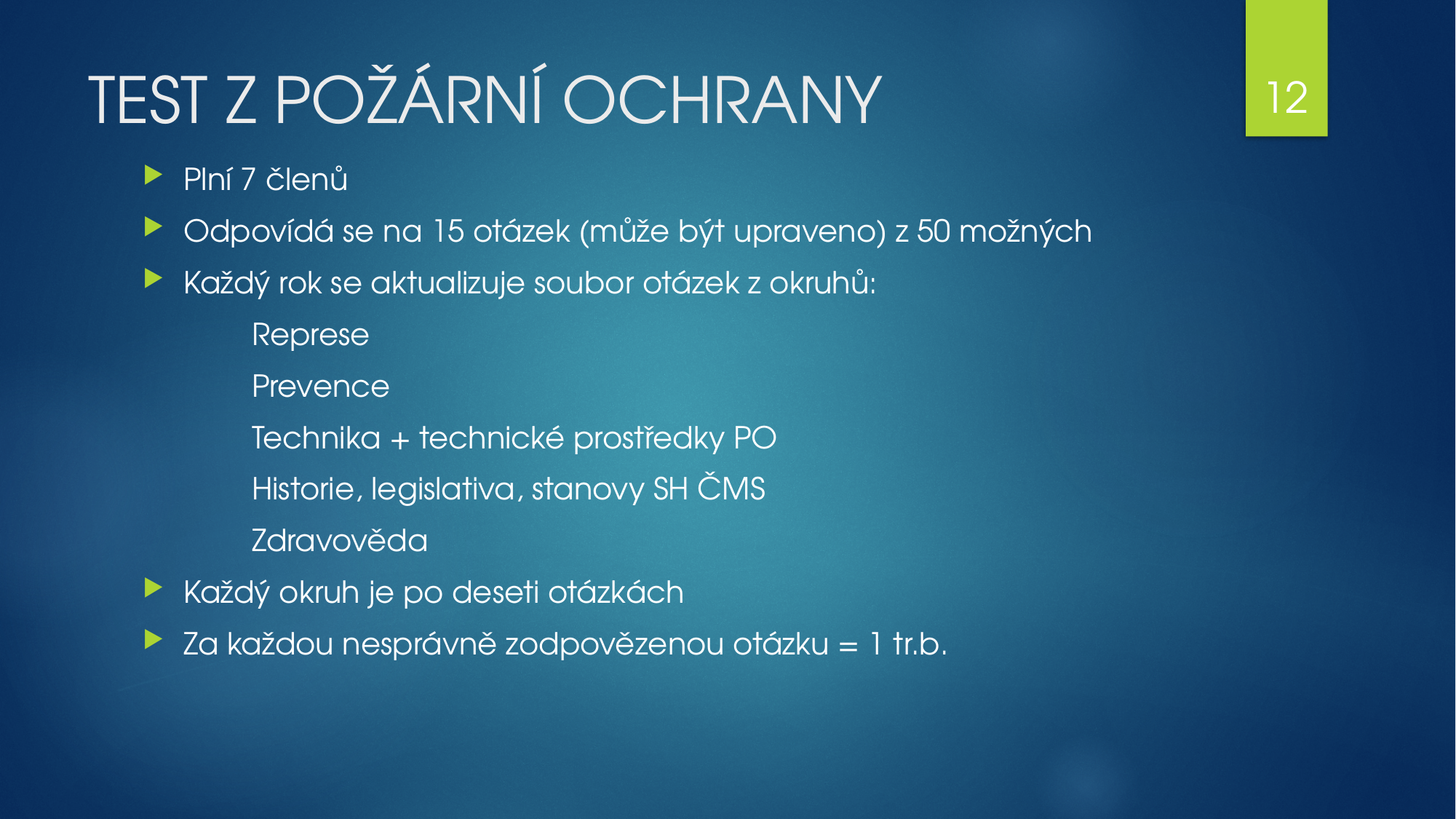

12
# TEST Z POŽÁRNÍ OCHRANY
Plní 7 členů
Odpovídá se na 15 otázek (může být upraveno) z 50 možných
Každý rok se aktualizuje soubor otázek z okruhů:
	Represe
	Prevence
	Technika + technické prostředky PO
	Historie, legislativa, stanovy SH ČMS
	Zdravověda
Každý okruh je po deseti otázkách
Za každou nesprávně zodpovězenou otázku = 1 tr.b.